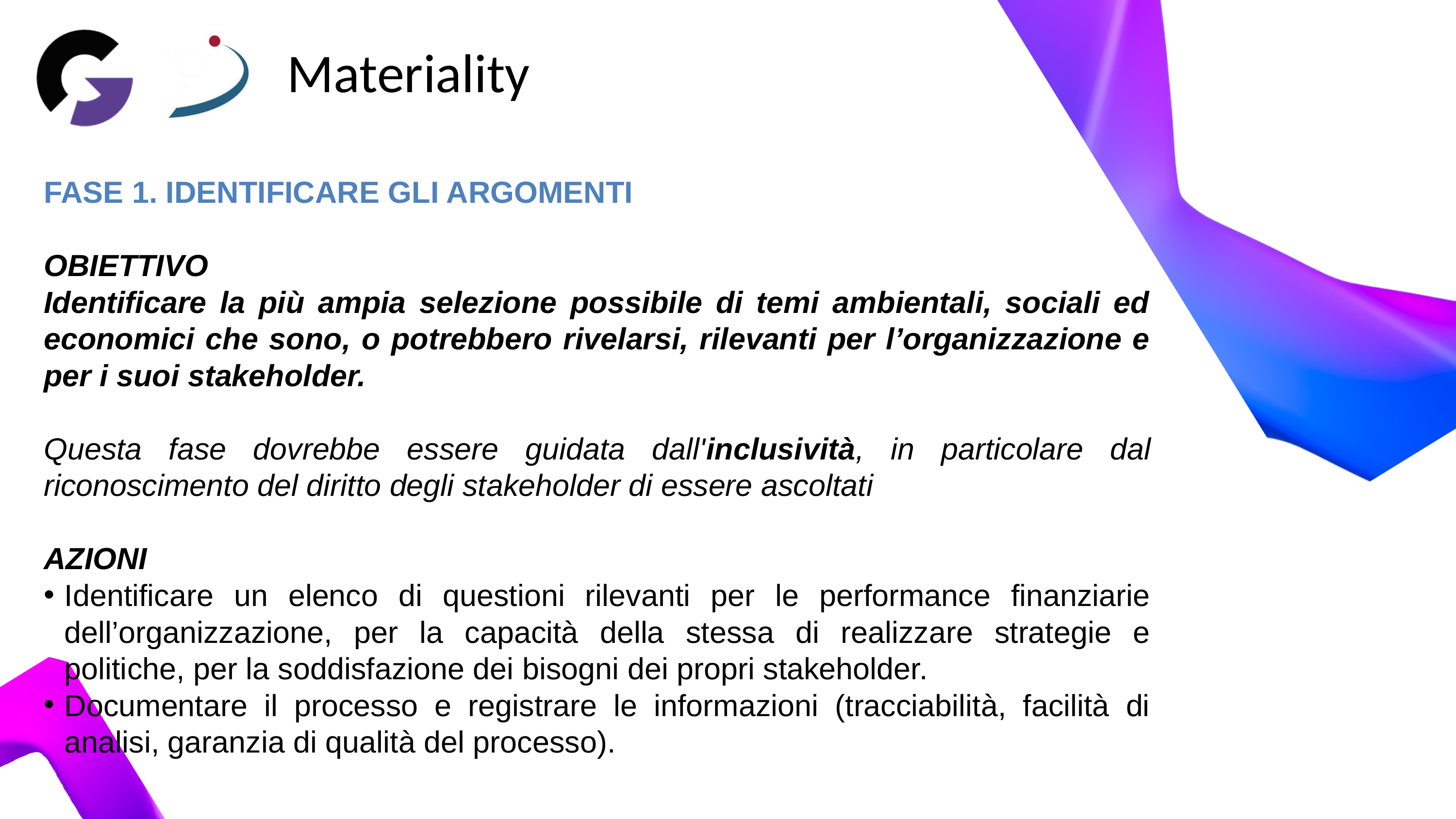

Materiality
FASE 1. IDENTIFICARE GLI ARGOMENTI

OBIETTIVO
Identificare la più ampia selezione possibile di temi ambientali, sociali ed economici che sono, o potrebbero rivelarsi, rilevanti per l’organizzazione e per i suoi stakeholder.

Questa fase dovrebbe essere guidata dall'inclusività, in particolare dal riconoscimento del diritto degli stakeholder di essere ascoltati

AZIONI
Identificare un elenco di questioni rilevanti per le performance finanziarie dell’organizzazione, per la capacità della stessa di realizzare strategie e politiche, per la soddisfazione dei bisogni dei propri stakeholder.
Documentare il processo e registrare le informazioni (tracciabilità, facilità di analisi, garanzia di qualità del processo).